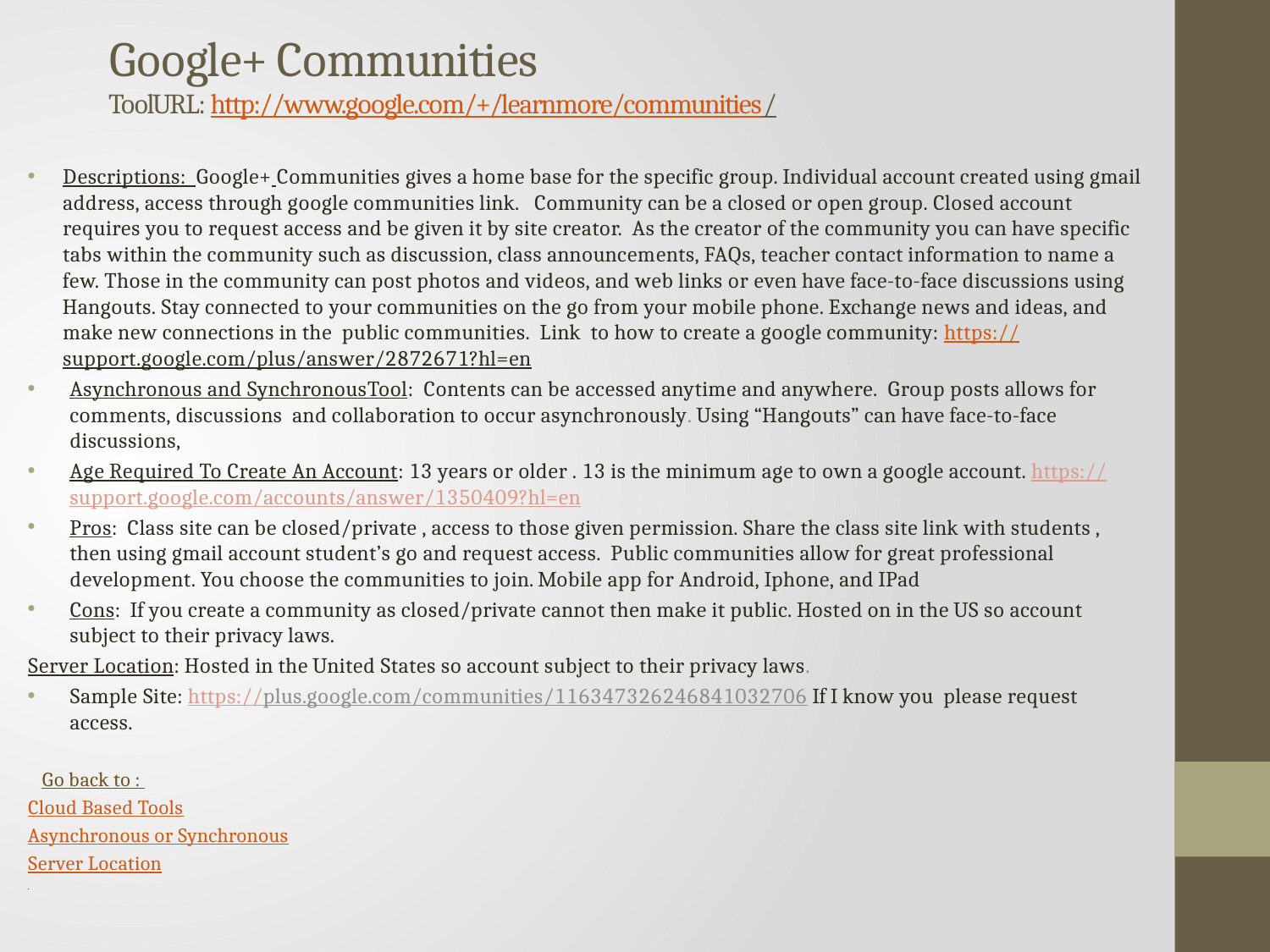

# Google+ Communities ToolURL: http://www.google.com/+/learnmore/communities/
Descriptions:  Google+ Communities gives a home base for the specific group. Individual account created using gmail address, access through google communities link.   Community can be a closed or open group. Closed account requires you to request access and be given it by site creator.  As the creator of the community you can have specific tabs within the community such as discussion, class announcements, FAQs, teacher contact information to name a few. Those in the community can post photos and videos, and web links or even have face-to-face discussions using Hangouts. Stay connected to your communities on the go from your mobile phone. Exchange news and ideas, and make new connections in the  public communities.  Link  to how to create a google community: https://support.google.com/plus/answer/2872671?hl=en
Asynchronous and SynchronousTool:  Contents can be accessed anytime and anywhere.  Group posts allows for  comments, discussions  and collaboration to occur asynchronously. Using “Hangouts” can have face-to-face discussions,
Age Required To Create An Account: 13 years or older . 13 is the minimum age to own a google account. https://support.google.com/accounts/answer/1350409?hl=en
Pros:  Class site can be closed/private , access to those given permission. Share the class site link with students , then using gmail account student’s go and request access.  Public communities allow for great professional development. You choose the communities to join. Mobile app for Android, Iphone, and IPad
Cons:  If you create a community as closed/private cannot then make it public. Hosted on in the US so account subject to their privacy laws.
Server Location: Hosted in the United States so account subject to their privacy laws.
Sample Site: https://plus.google.com/communities/116347326246841032706 If I know you  please request access.

Go back to :
Cloud Based Tools
Asynchronous or Synchronous
Server Location